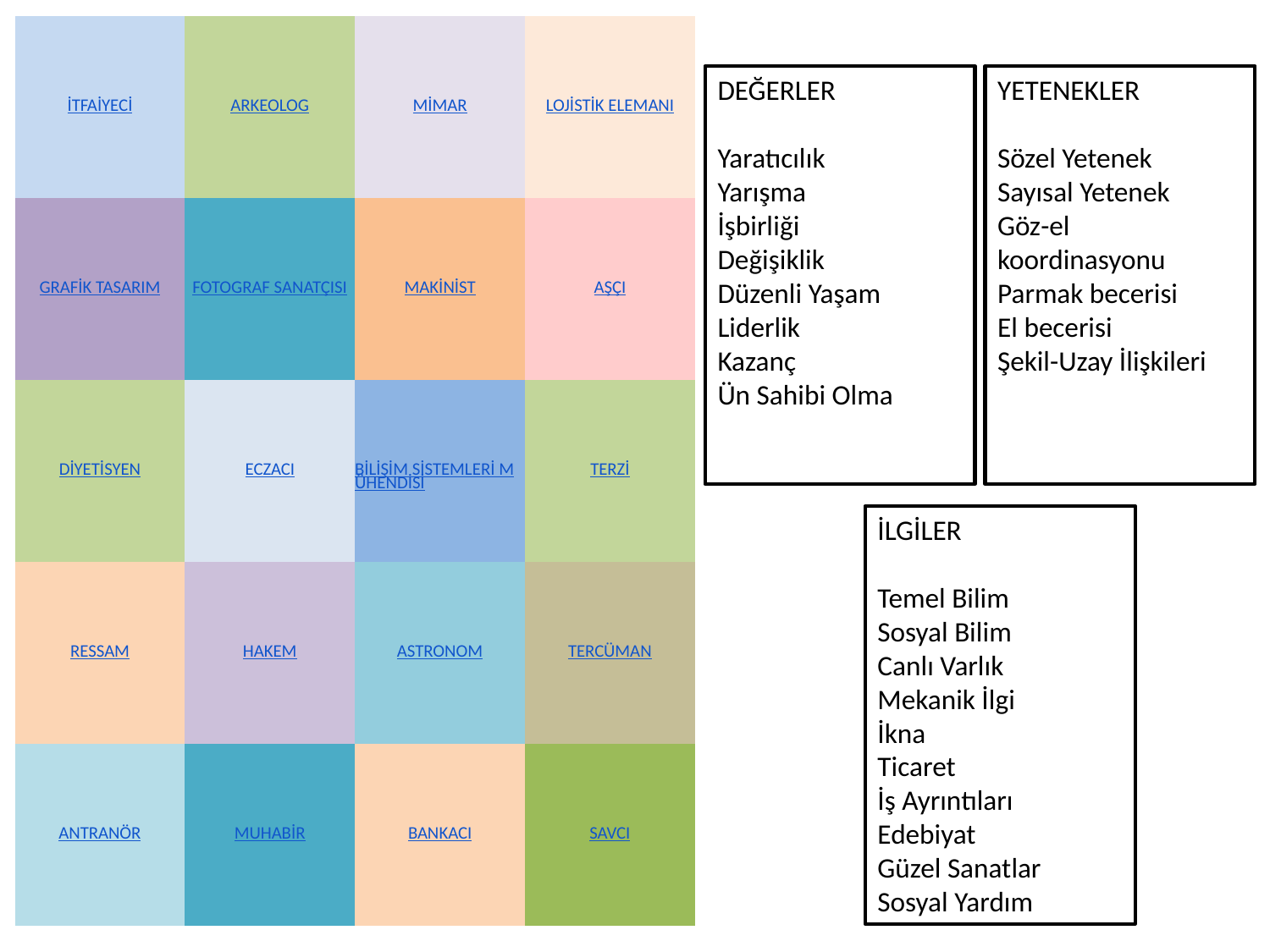

| İTFAİYECİ | ARKEOLOG | MİMAR | LOJİSTİK ELEMANI |
| --- | --- | --- | --- |
| GRAFİK TASARIM | FOTOGRAF SANATÇISI | MAKİNİST | AŞÇI |
| DİYETİSYEN | ECZACI | BİLİŞİM SİSTEMLERİ MÜHENDİSİ | TERZİ |
| RESSAM | HAKEM | ASTRONOM | TERCÜMAN |
| ANTRANÖR | MUHABİR | BANKACI | SAVCI |
DEĞERLER

Yaratıcılık
Yarışma
İşbirliği
Değişiklik
Düzenli Yaşam
Liderlik
Kazanç
Ün Sahibi Olma

YETENEKLER

Sözel Yetenek
Sayısal Yetenek
Göz-el koordinasyonu
Parmak becerisi
El becerisi
Şekil-Uzay İlişkileri

İLGİLER

Temel Bilim
Sosyal Bilim
Canlı Varlık
Mekanik İlgi
İkna
Ticaret
İş Ayrıntıları
Edebiyat
Güzel Sanatlar
Sosyal Yardım